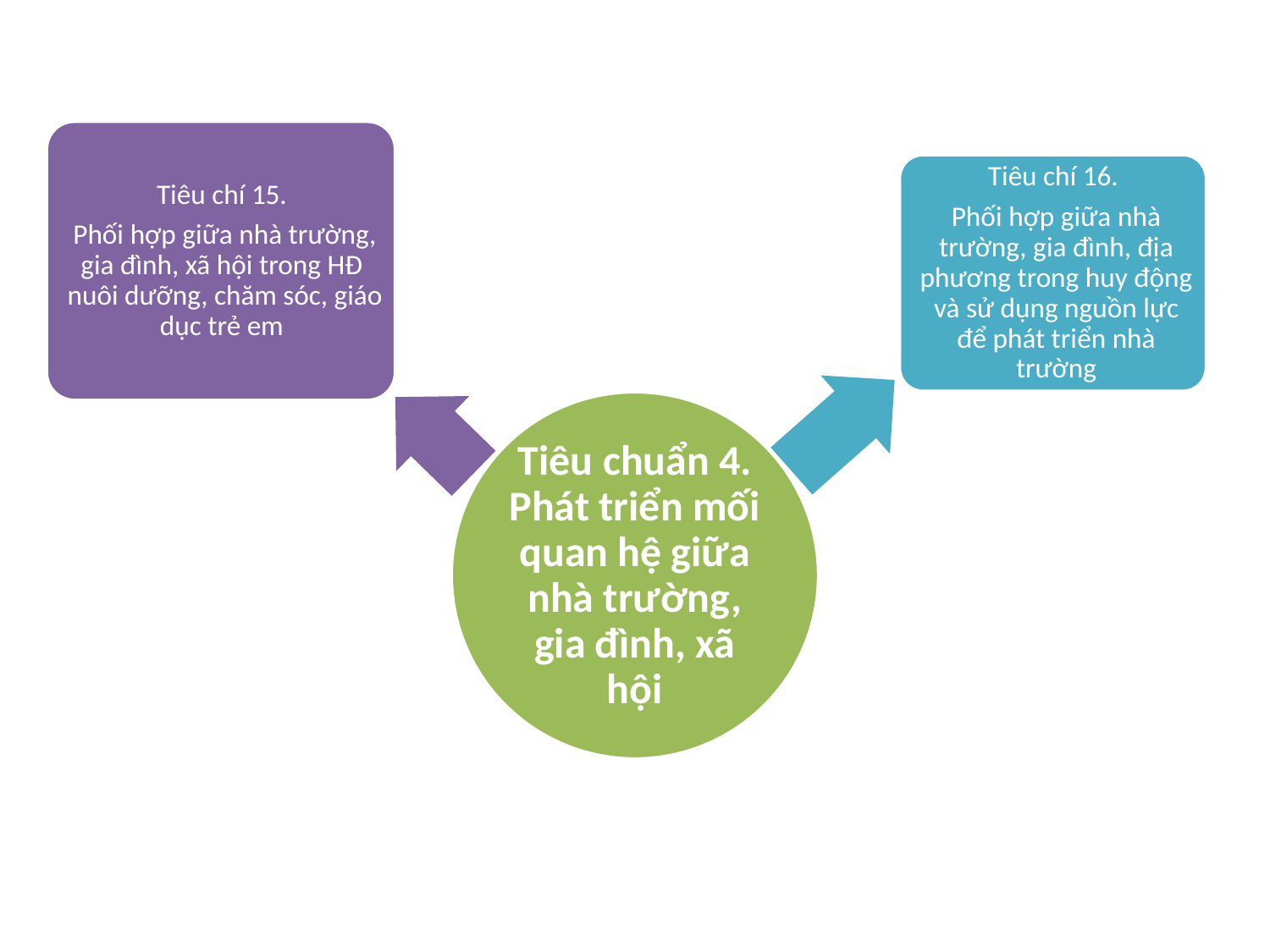

Tiêu chuẩn 4. Phát triển mối quan hệ giữa nhà trường, gia đình, xã hội
Tiêu chí 15.
Phối hợp giữa nhà trường, gia đình, xã hội trong HĐ  nuôi dưỡng, chăm sóc, giáo dục trẻ em
Tiêu chí 16.
Phối hợp giữa nhà trường, gia đình, địa phương trong huy động và sử dụng nguồn lực để phát triển nhà trường